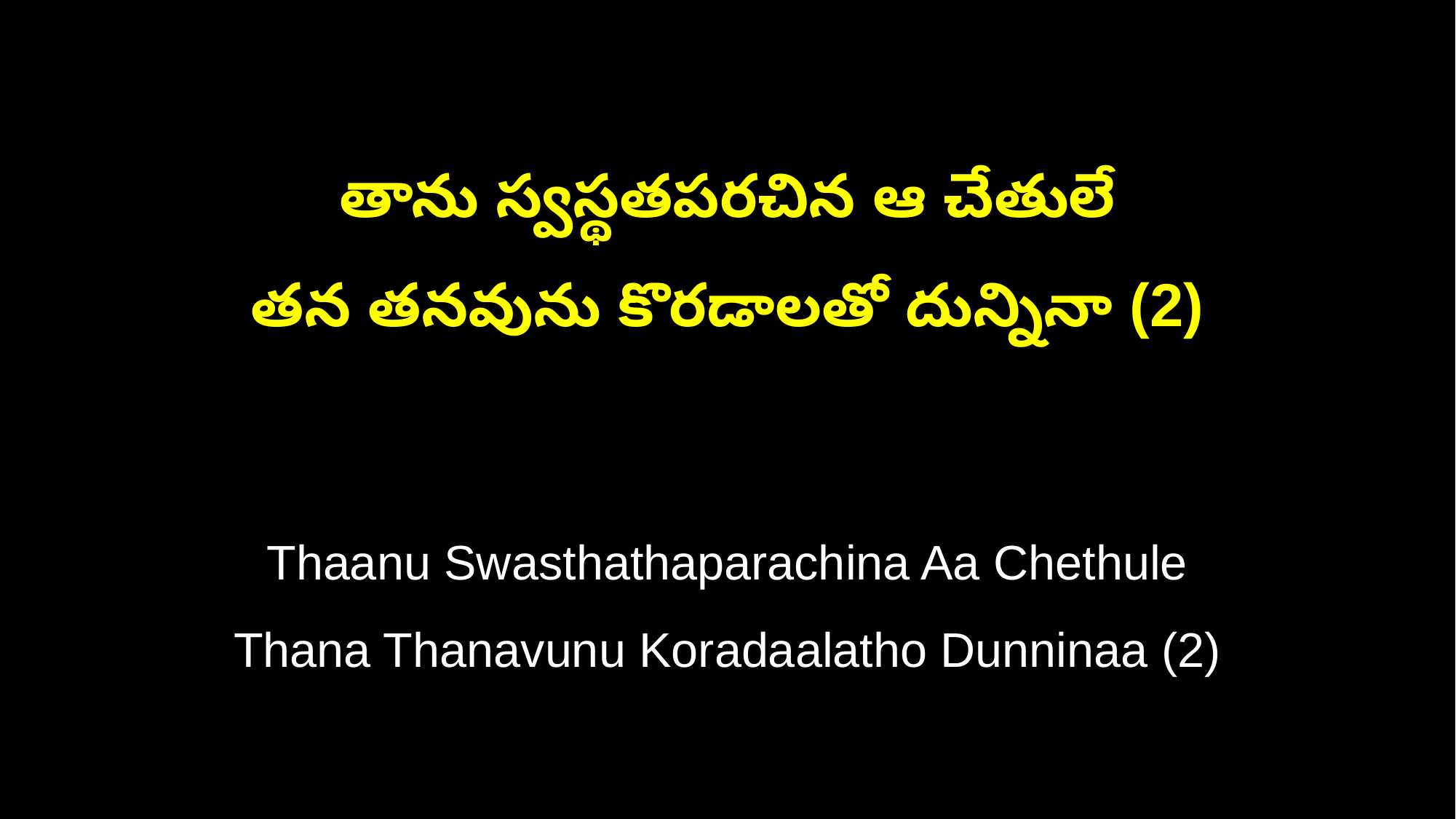

తాను స్వస్థతపరచిన ఆ చేతులే
తన తనవును కొరడాలతో దున్నినా (2)
Thaanu Swasthathaparachina Aa Chethule
Thana Thanavunu Koradaalatho Dunninaa (2)